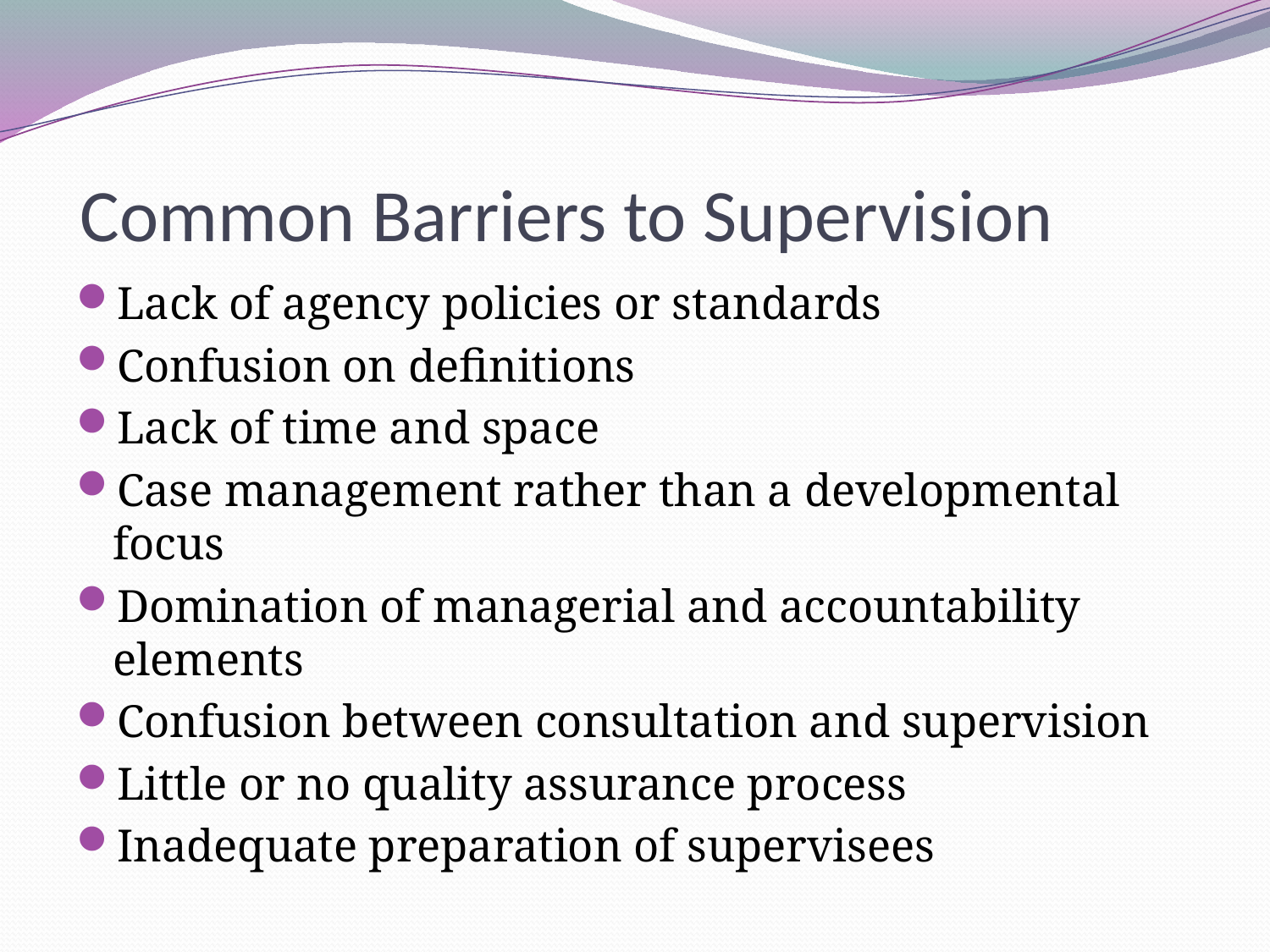

# Common Barriers to Supervision
Lack of agency policies or standards
Confusion on definitions
Lack of time and space
Case management rather than a developmental focus
Domination of managerial and accountability elements
Confusion between consultation and supervision
Little or no quality assurance process
Inadequate preparation of supervisees